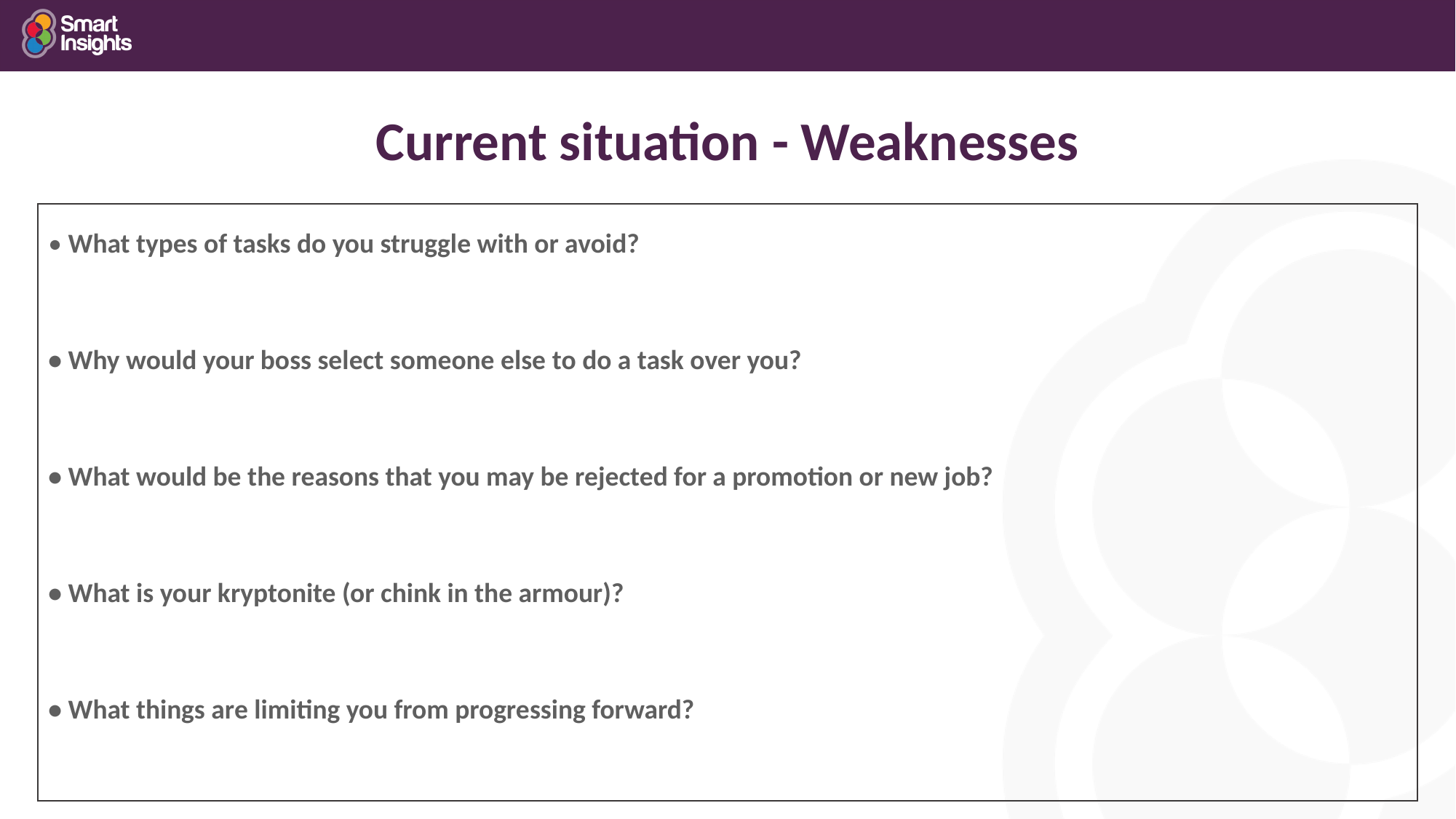

# Current situation - Weaknesses
• What types of tasks do you struggle with or avoid?

• Why would your boss select someone else to do a task over you?

• What would be the reasons that you may be rejected for a promotion or new job?

• What is your kryptonite (or chink in the armour)?

• What things are limiting you from progressing forward?